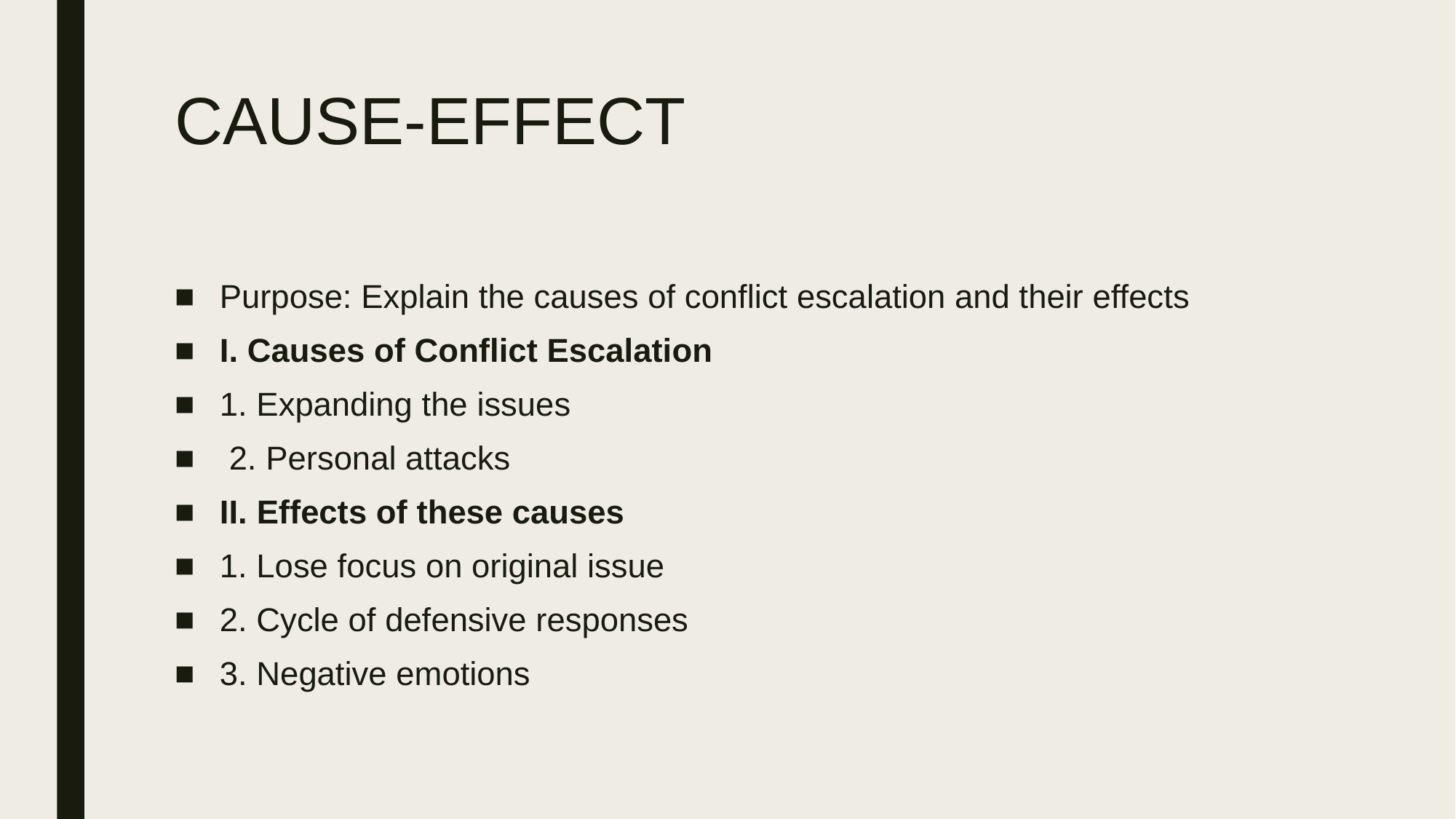

# CAUSE-EFFECT
Purpose: Explain the causes of conflict escalation and their effects
I. Causes of Conflict Escalation
1. Expanding the issues
 2. Personal attacks
II. Effects of these causes
1. Lose focus on original issue
2. Cycle of defensive responses
3. Negative emotions